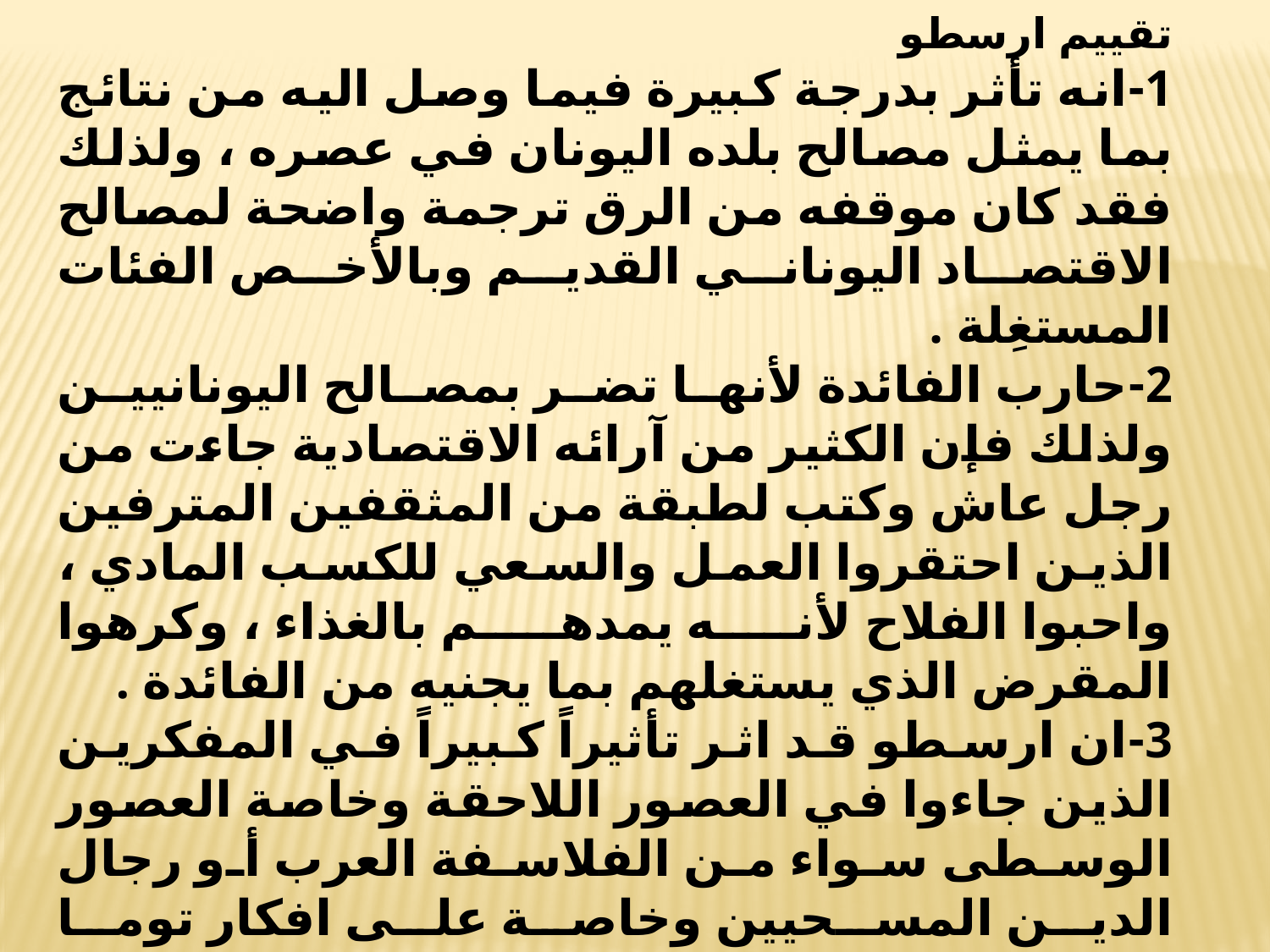

تقييم ارسطو
1-انه تأثر بدرجة كبيرة فيما وصل اليه من نتائج بما يمثل مصالح بلده اليونان في عصره ، ولذلك فقد كان موقفه من الرق ترجمة واضحة لمصالح الاقتصاد اليوناني القديم وبالأخص الفئات المستغِلة .
2-حارب الفائدة لأنها تضر بمصالح اليونانيين ولذلك فإن الكثير من آرائه الاقتصادية جاءت من رجل عاش وكتب لطبقة من المثقفين المترفين الذين احتقروا العمل والسعي للكسب المادي ، واحبوا الفلاح لأنه يمدهم بالغذاء ، وكرهوا المقرض الذي يستغلهم بما يجنيه من الفائدة .
3-ان ارسطو قد اثر تأثيراً كبيراً في المفكرين الذين جاءوا في العصور اللاحقة وخاصة العصور الوسطى سواء من الفلاسفة العرب أو رجال الدين المسحيين وخاصة على افكار توما الاكويني.